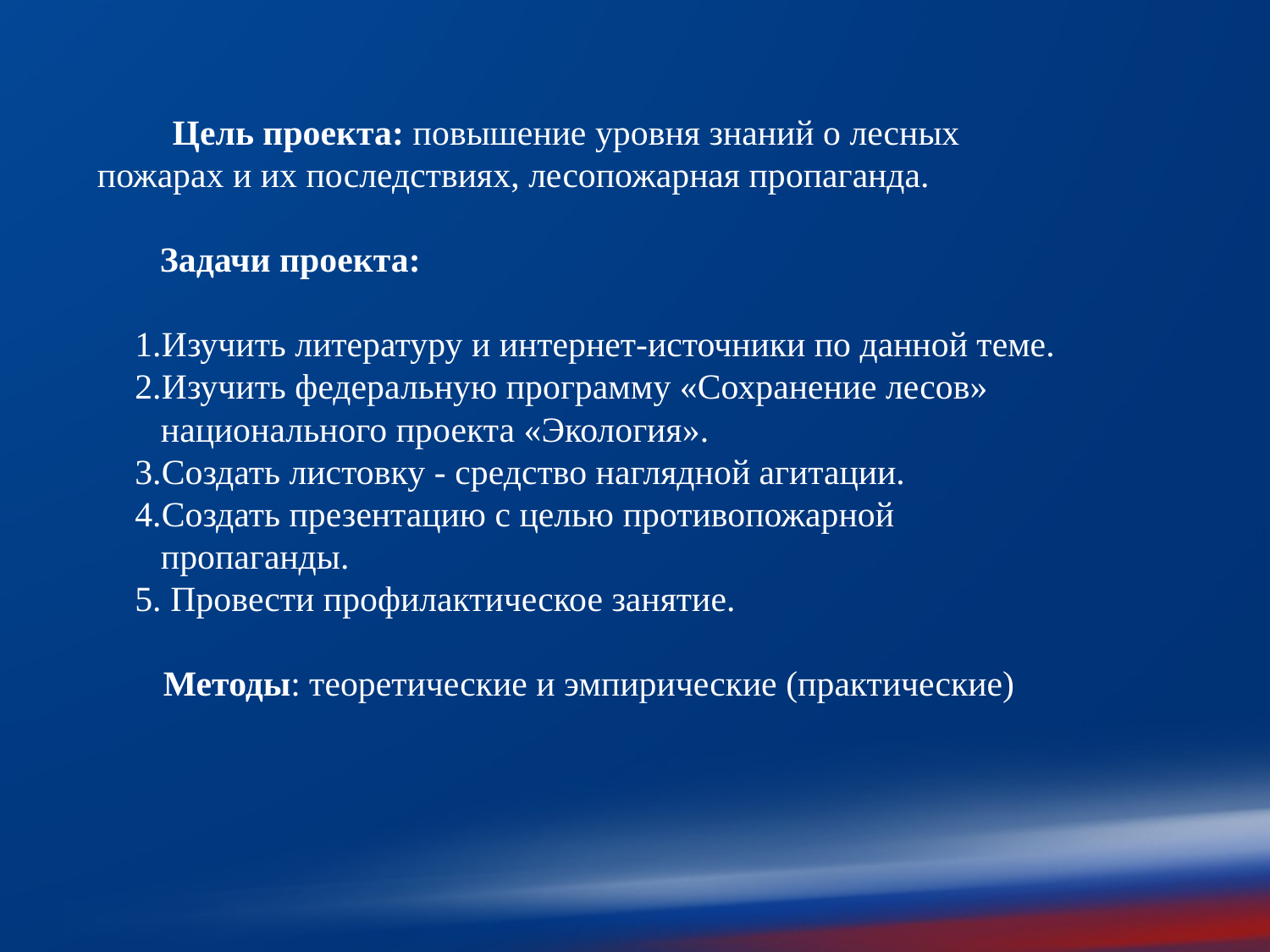

Цель проекта: повышение уровня знаний о лесных пожарах и их последствиях, лесопожарная пропаганда.

Задачи проекта:

1.Изучить литературу и интернет-источники по данной теме.
2.Изучить федеральную программу «Сохранение лесов» национального проекта «Экология».
3.Создать листовку - средство наглядной агитации.
4.Создать презентацию с целью противопожарной пропаганды.
5. Провести профилактическое занятие.

   Методы: теоретические и эмпирические (практические)